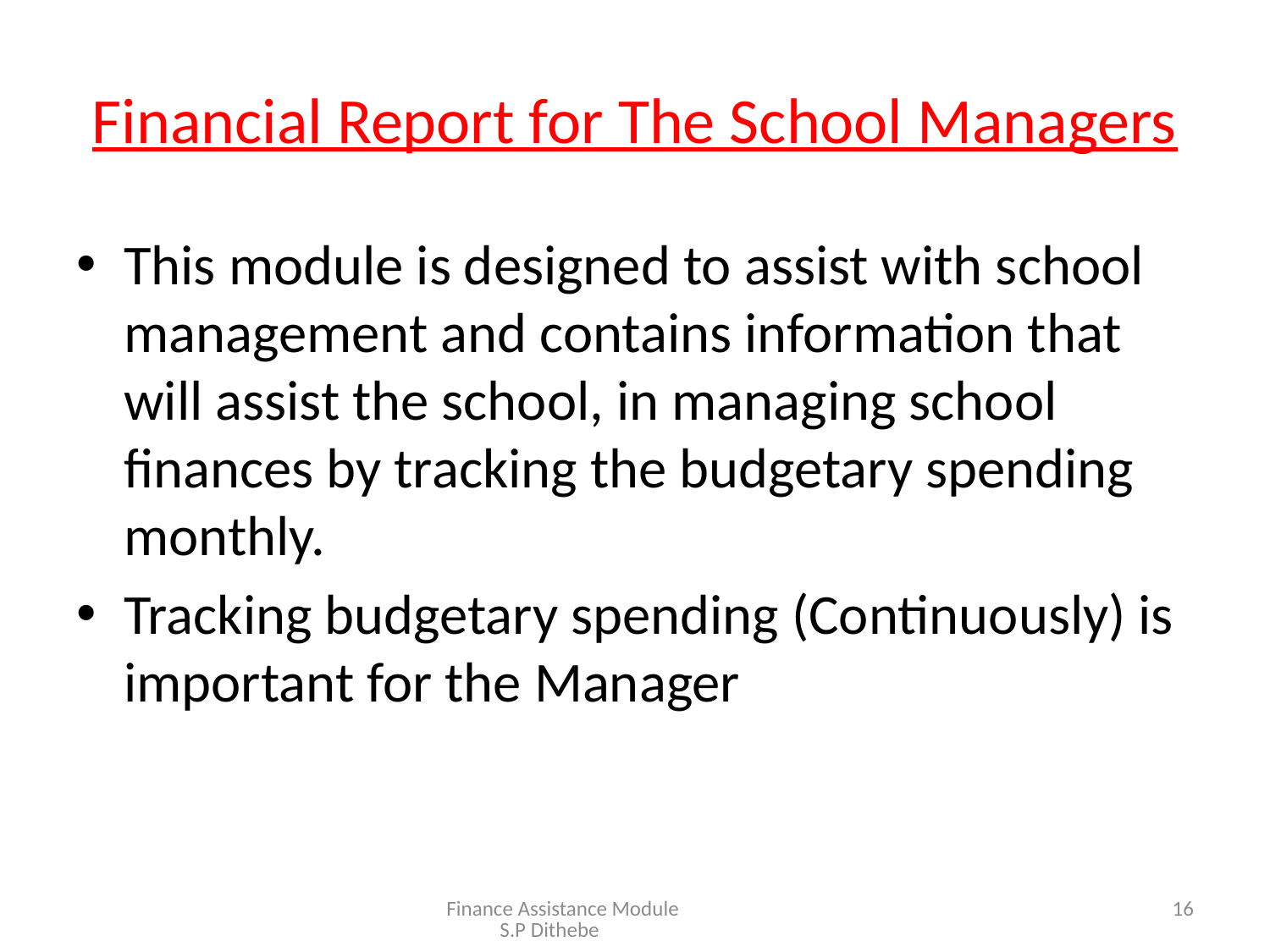

# Financial Report for The School Managers
This module is designed to assist with school management and contains information that will assist the school, in managing school finances by tracking the budgetary spending monthly.
Tracking budgetary spending (Continuously) is important for the Manager

Finance Assistance Module                                        S.P Dithebe
16